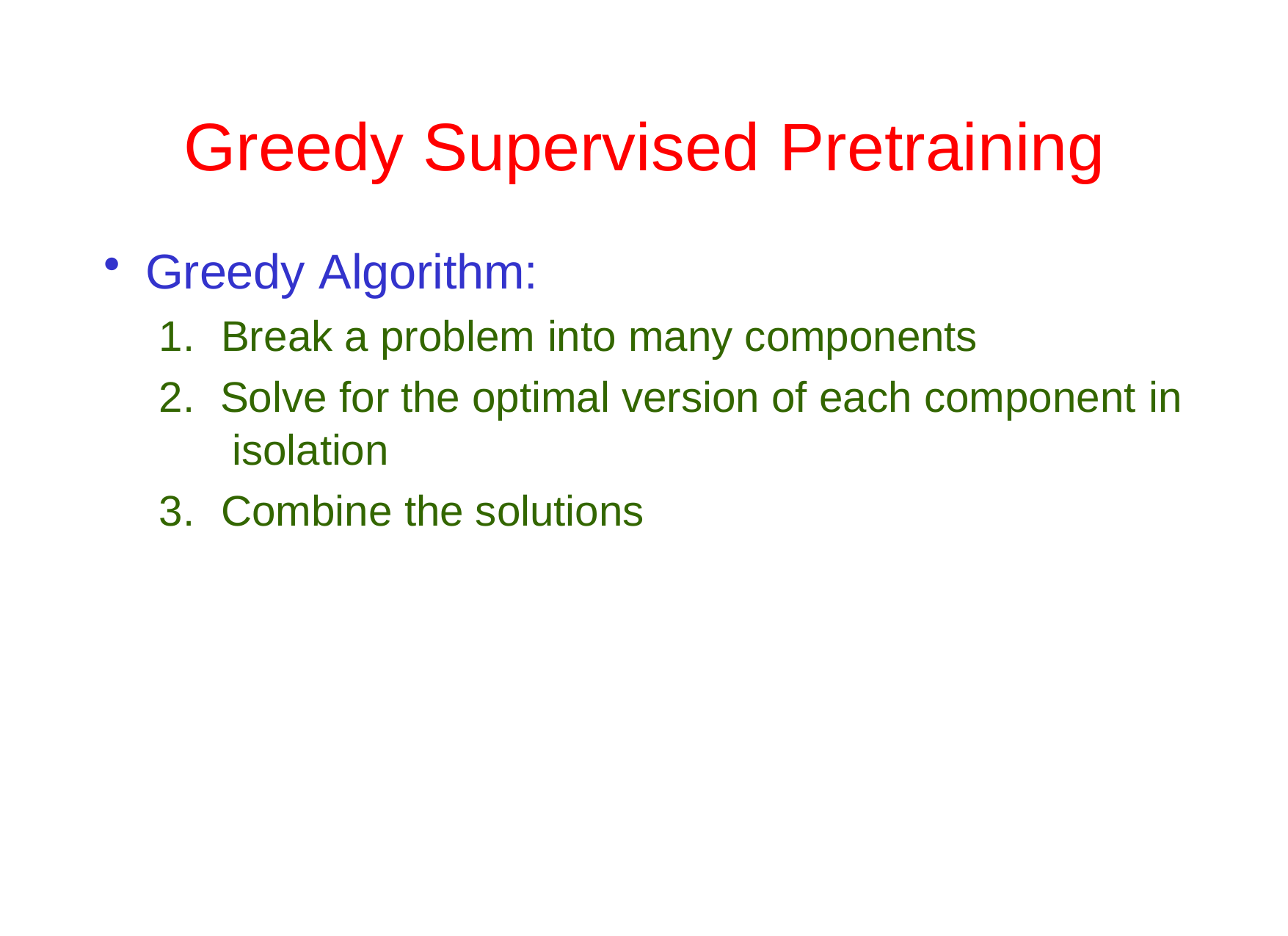

# Greedy Supervised	Pretraining
Greedy Algorithm:
Break a problem into many components
Solve for the optimal version of each component in  isolation
Combine the solutions